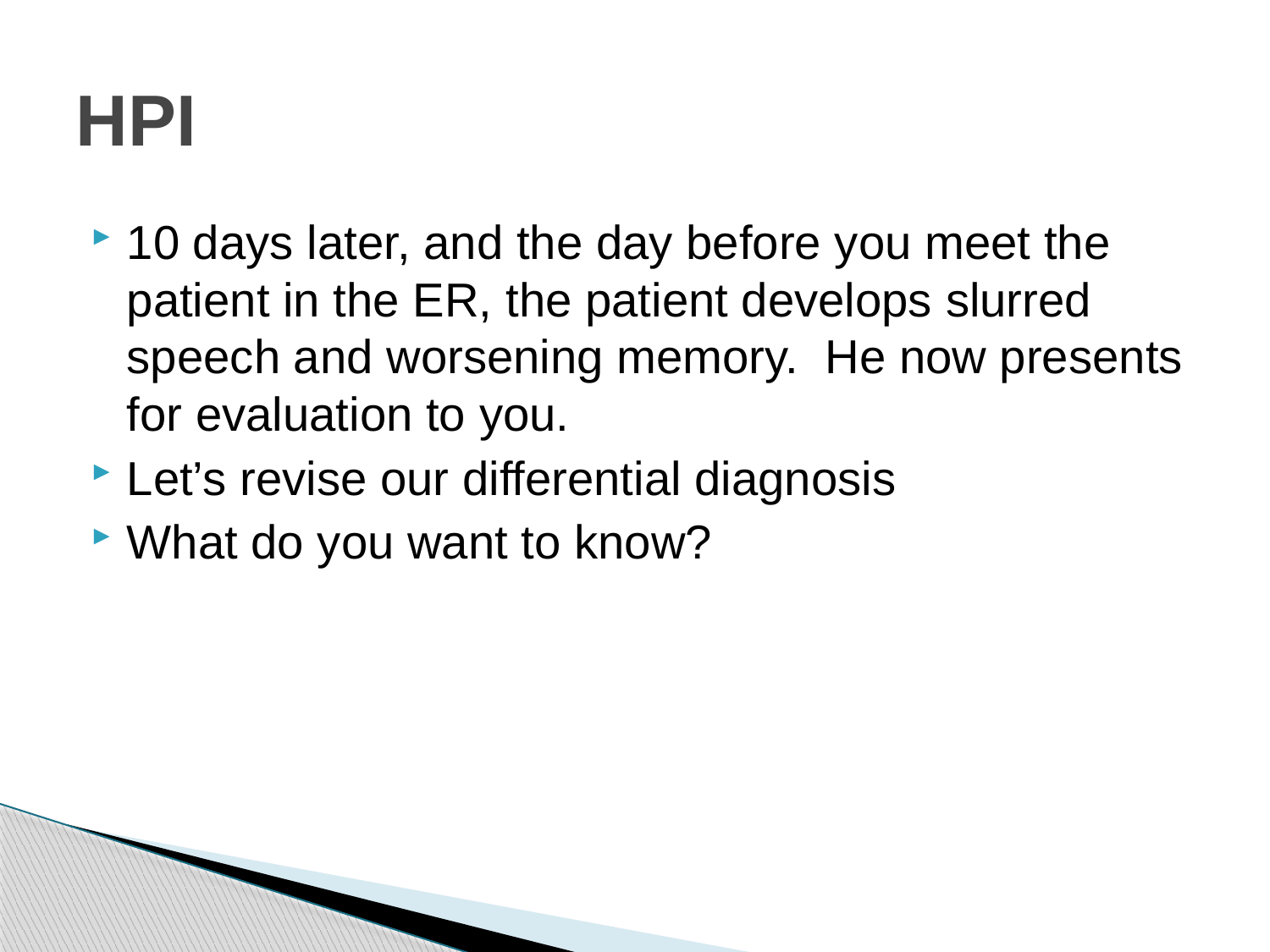

# HPI
10 days later, and the day before you meet the patient in the ER, the patient develops slurred speech and worsening memory.  He now presents for evaluation to you.
Let’s revise our differential diagnosis
What do you want to know?